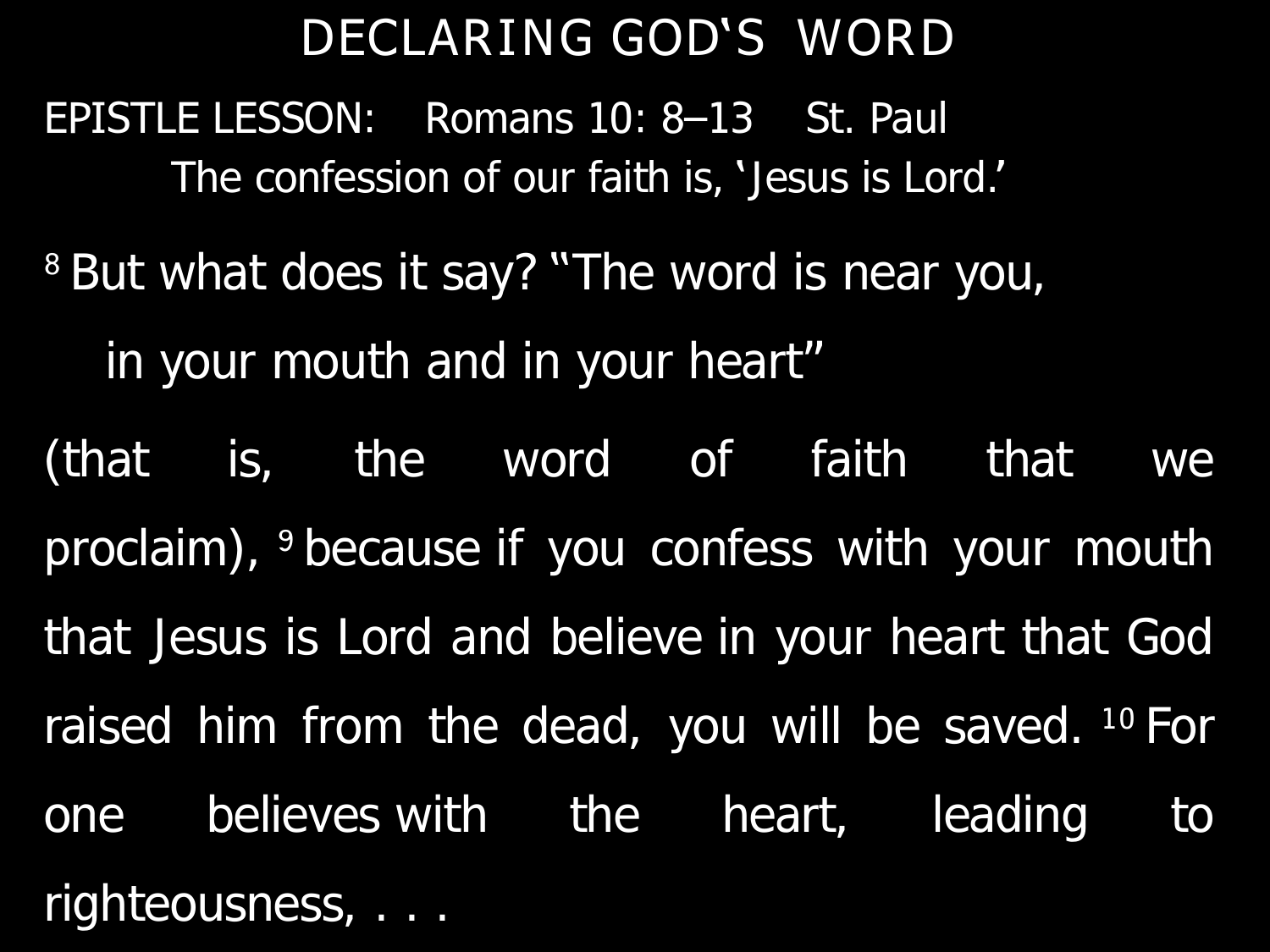

DECLARING GOD‘S  WORD

EPISTLE LESSON: 	Romans 10: 8–13    St. Paul
	The confession of our faith is, ‘Jesus is Lord.’
8 But what does it say? “The word is near you,
    in your mouth and in your heart”
(that is, the word of faith that we proclaim), 9 because if you confess with your mouth that Jesus is Lord and believe in your heart that God raised him from the dead, you will be saved. 10 For one believes with the heart, leading to righteousness, . . .